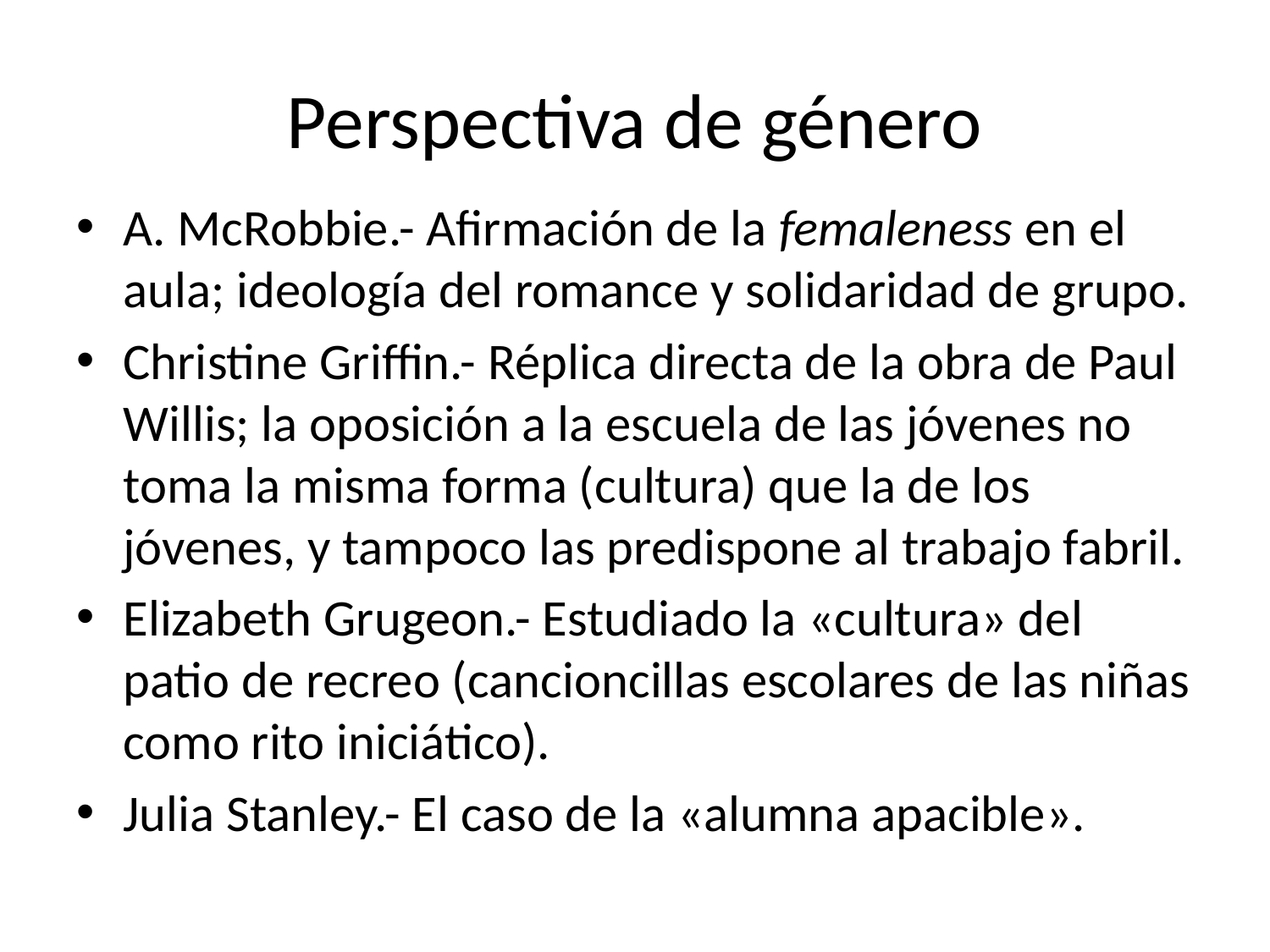

# Perspectiva de género
A. McRobbie.- Afirmación de la femaleness en el aula; ideología del romance y solidaridad de grupo.
Christine Griffin.- Réplica directa de la obra de Paul Willis; la oposición a la escuela de las jóvenes no toma la misma forma (cultura) que la de los jóvenes, y tampoco las predispone al trabajo fabril.
Elizabeth Grugeon.- Estudiado la «cultura» del patio de recreo (cancioncillas escolares de las niñas como rito iniciático).
Julia Stanley.- El caso de la «alumna apacible».